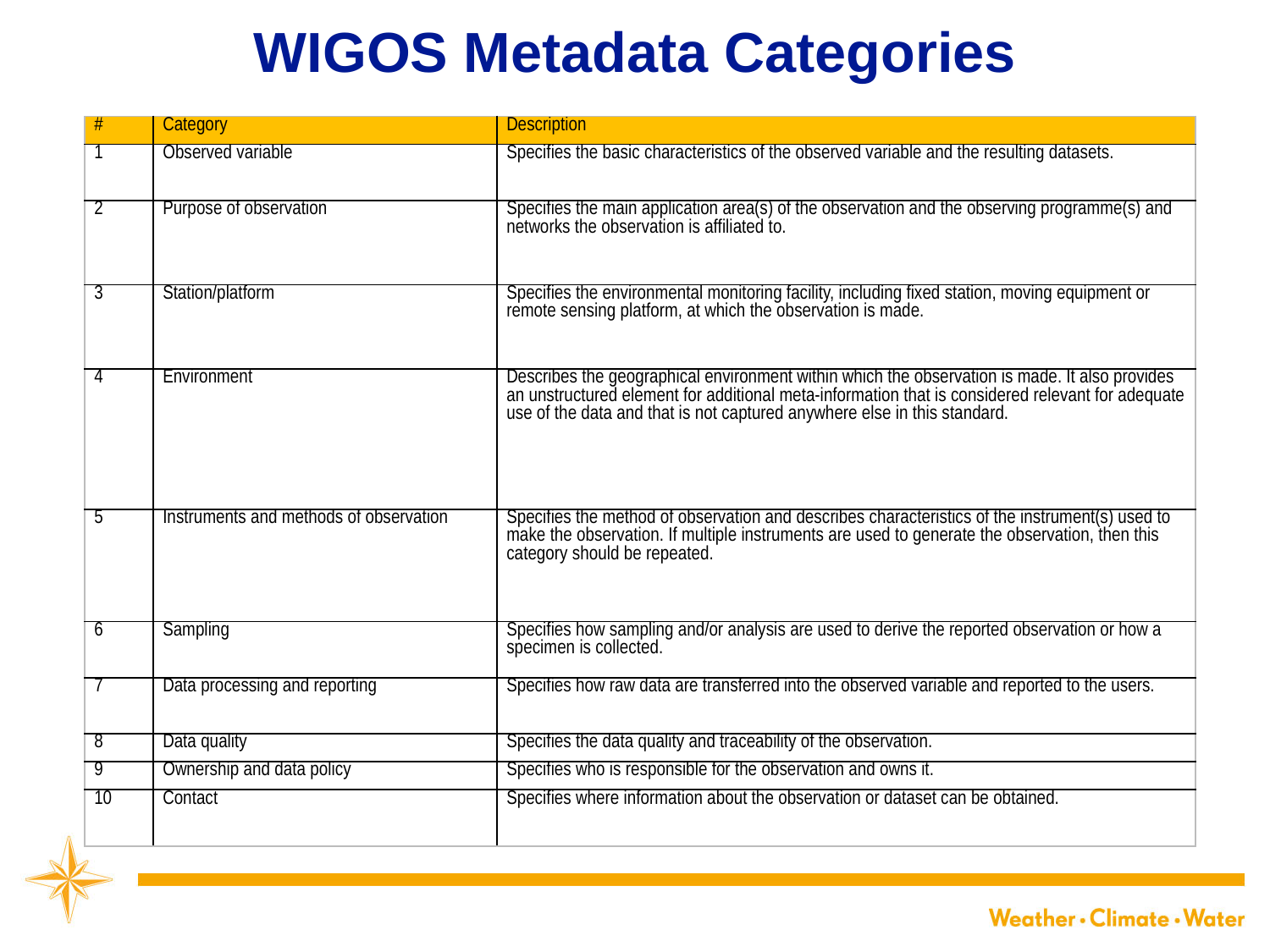

WIGOS Metadata Categories
| # | Category | Description |
| --- | --- | --- |
| 1 | Observed variable | Specifies the basic characteristics of the observed variable and the resulting datasets. |
| 2 | Purpose of observation | Specifies the main application area(s) of the observation and the observing programme(s) and networks the observation is affiliated to. |
| 3 | Station/platform | Specifies the environmental monitoring facility, including fixed station, moving equipment or remote sensing platform, at which the observation is made. |
| 4 | Environment | Describes the geographical environment within which the observation is made. It also provides an unstructured element for additional meta-information that is considered relevant for adequate use of the data and that is not captured anywhere else in this standard. |
| 5 | Instruments and methods of observation | Specifies the method of observation and describes characteristics of the instrument(s) used to make the observation. If multiple instruments are used to generate the observation, then this category should be repeated. |
| 6 | Sampling | Specifies how sampling and/or analysis are used to derive the reported observation or how a specimen is collected. |
| 7 | Data processing and reporting | Specifies how raw data are transferred into the observed variable and reported to the users. |
| 8 | Data quality | Specifies the data quality and traceability of the observation. |
| 9 | Ownership and data policy | Specifies who is responsible for the observation and owns it. |
| 10 | Contact | Specifies where information about the observation or dataset can be obtained. |